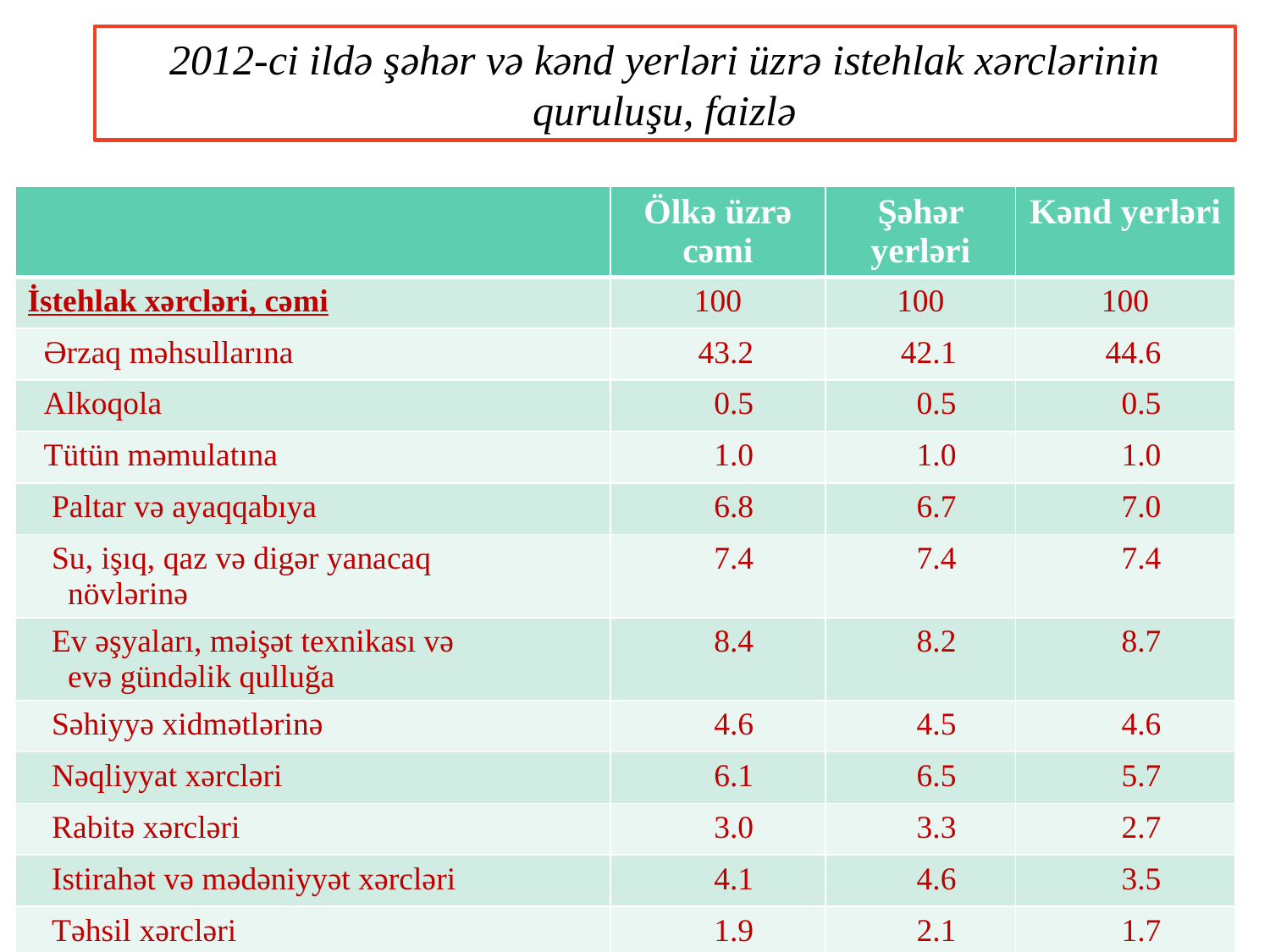

2012-ci ildə şəhər və kənd yerləri üzrə istehlak xərclərinin quruluşu, faizlə
|  | Ölkə üzrə cəmi | Şəhər yerləri | Kənd yerləri |
| --- | --- | --- | --- |
| İstehlak xərcləri, cəmi | 100 | 100 | 100 |
| Ərzaq məhsullarına | 43.2 | 42.1 | 44.6 |
| Alkoqola | 0.5 | 0.5 | 0.5 |
| Tütün məmulatına | 1.0 | 1.0 | 1.0 |
| Paltar və ayaqqabıya | 6.8 | 6.7 | 7.0 |
| Su, işıq, qaz və digər yanacaq növlərinə | 7.4 | 7.4 | 7.4 |
| Ev əşyaları, məişət texnikası və evə gündəlik qulluğa | 8.4 | 8.2 | 8.7 |
| Səhiyyə xidmətlərinə | 4.6 | 4.5 | 4.6 |
| Nəqliyyat xərcləri | 6.1 | 6.5 | 5.7 |
| Rabitə xərcləri | 3.0 | 3.3 | 2.7 |
| Istirahət və mədəniyyət xərcləri | 4.1 | 4.6 | 3.5 |
| Təhsil xərcləri | 1.9 | 2.1 | 1.7 |
| Mehmanxana, kafe, restoran və yeməkxanaya | 8.5 | 8.6 | 8.4 |
| Digər mal və xidmətlərə | 4.3 | 4.4 | 4.2 |